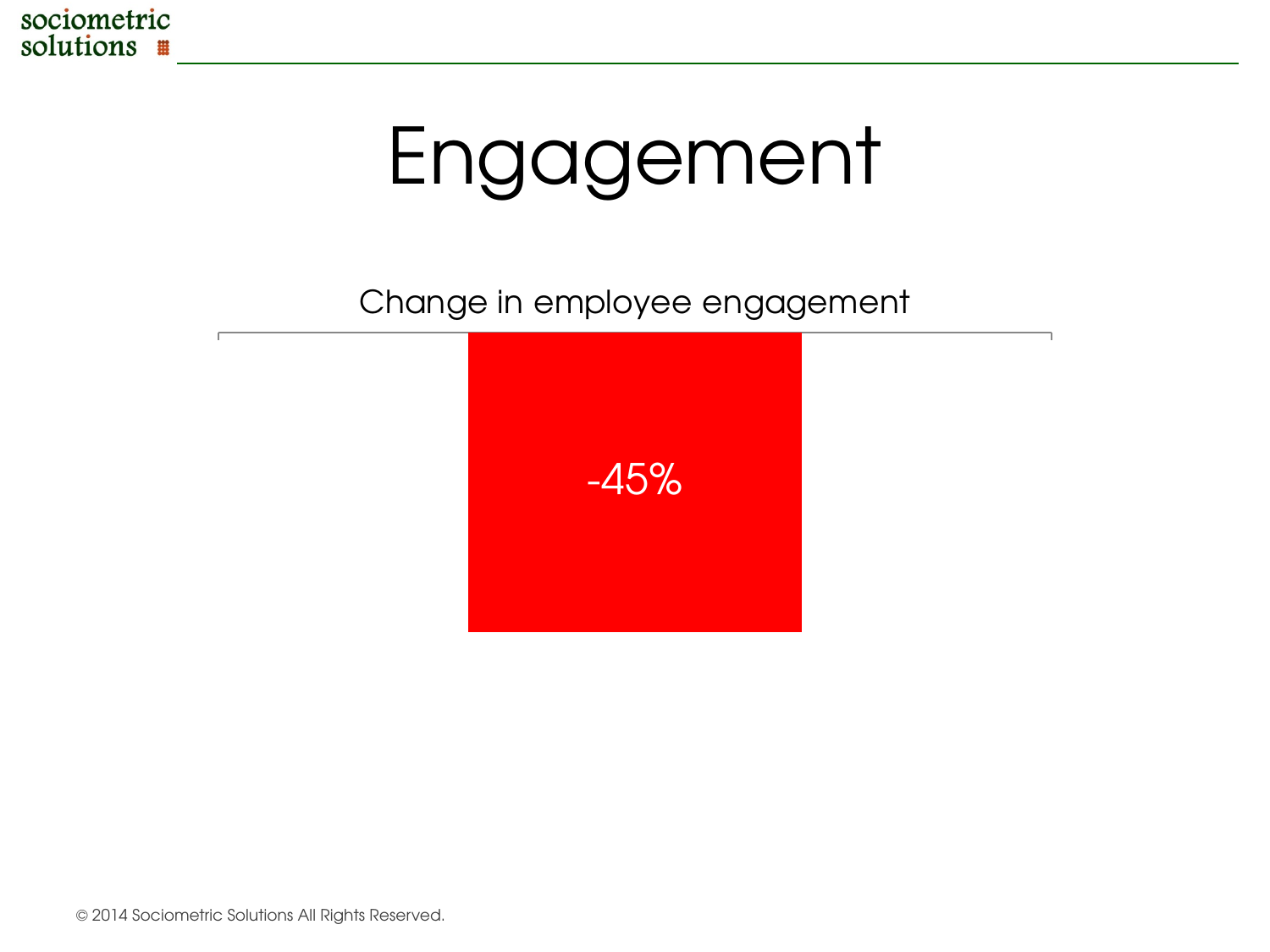

# Engagement

### Chart

| Category |  |
|---|---|
| Change in employee engagement | -0.4545454545454545 |